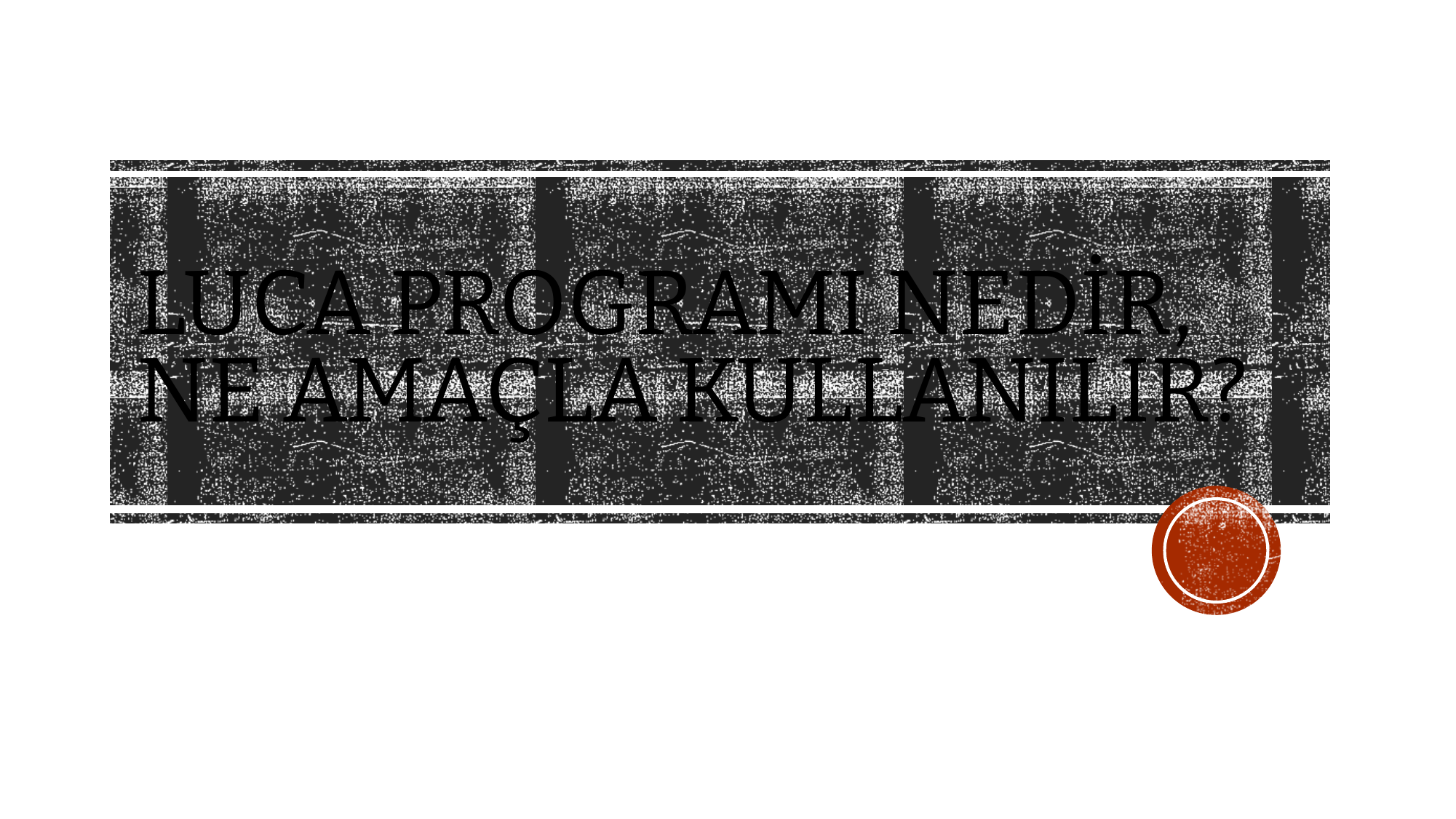

# LUCA Programı Nedir, Ne Amaçla Kullanılır?